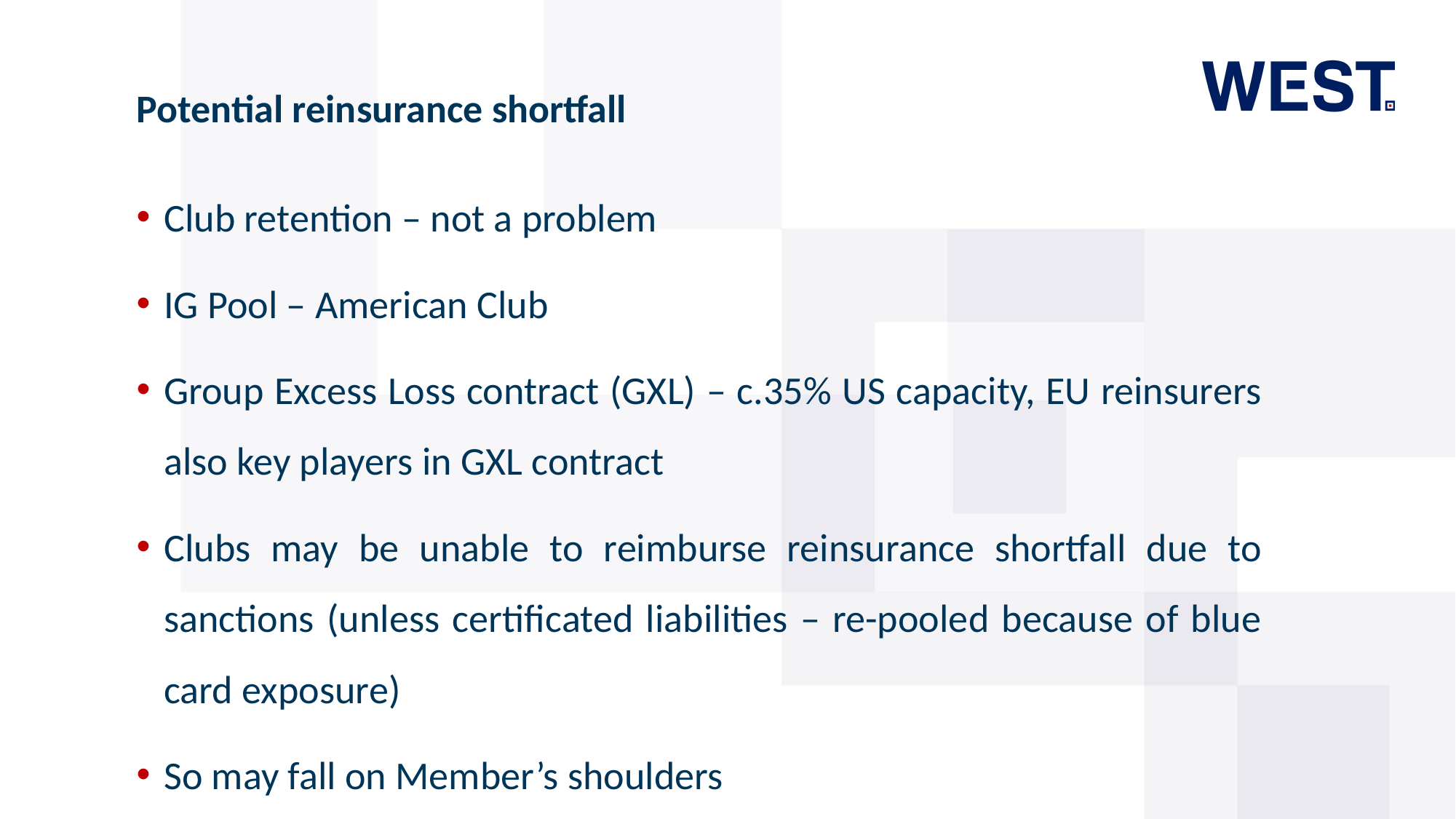

# Potential reinsurance shortfall
Club retention – not a problem
IG Pool – American Club
Group Excess Loss contract (GXL) – c.35% US capacity, EU reinsurers also key players in GXL contract
Clubs may be unable to reimburse reinsurance shortfall due to sanctions (unless certificated liabilities – re-pooled because of blue card exposure)
So may fall on Member’s shoulders